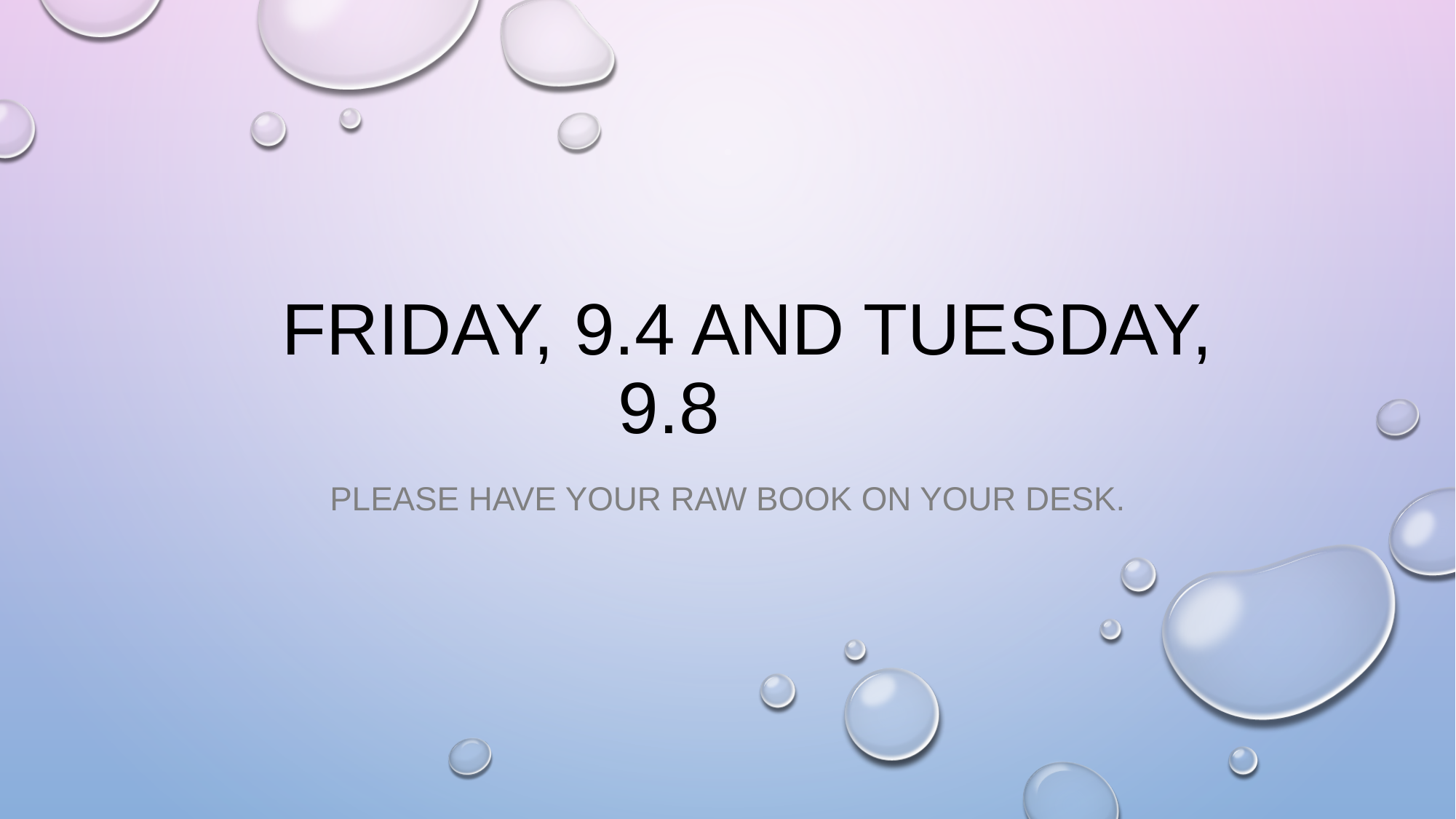

# Friday, 9.4 and Tuesday, 9.8
Please have your Raw book on your desk.